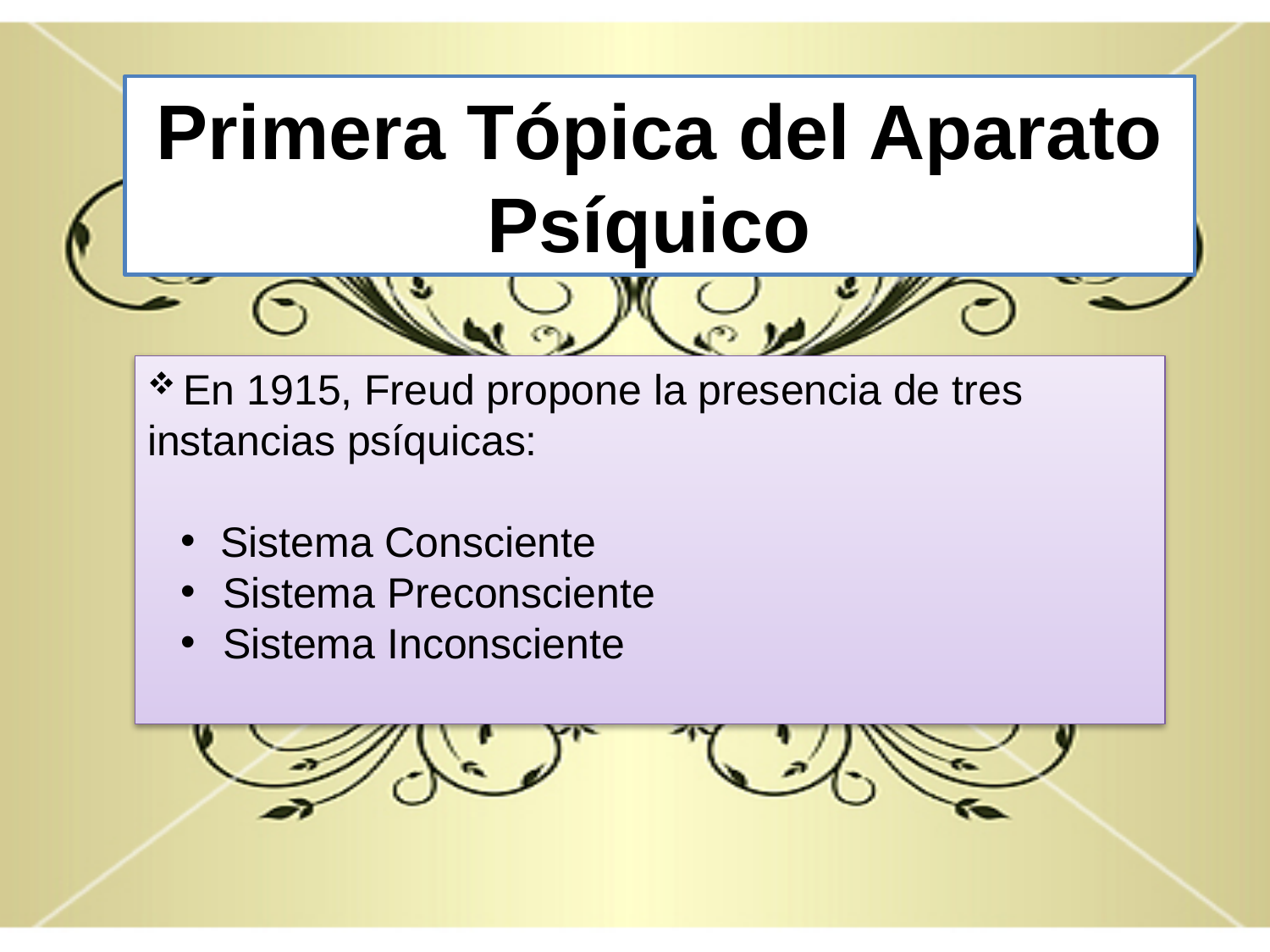

Primera Tópica del Aparato Psíquico
 En 1915, Freud propone la presencia de tres instancias psíquicas:

 Sistema Consciente
 Sistema Preconsciente
 Sistema Inconsciente